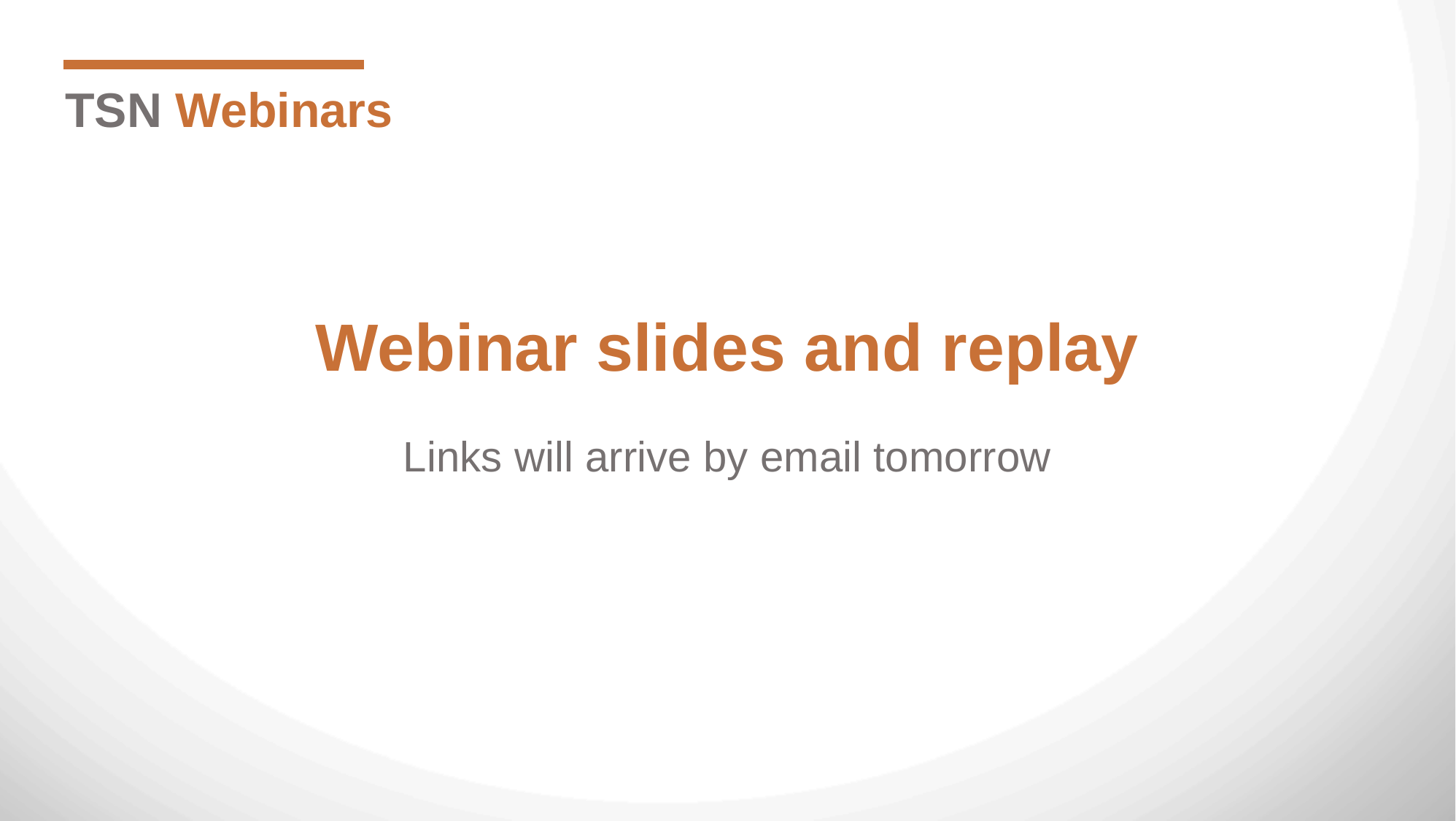

TSN Webinars
Webinar slides and replay
Links will arrive by email tomorrow